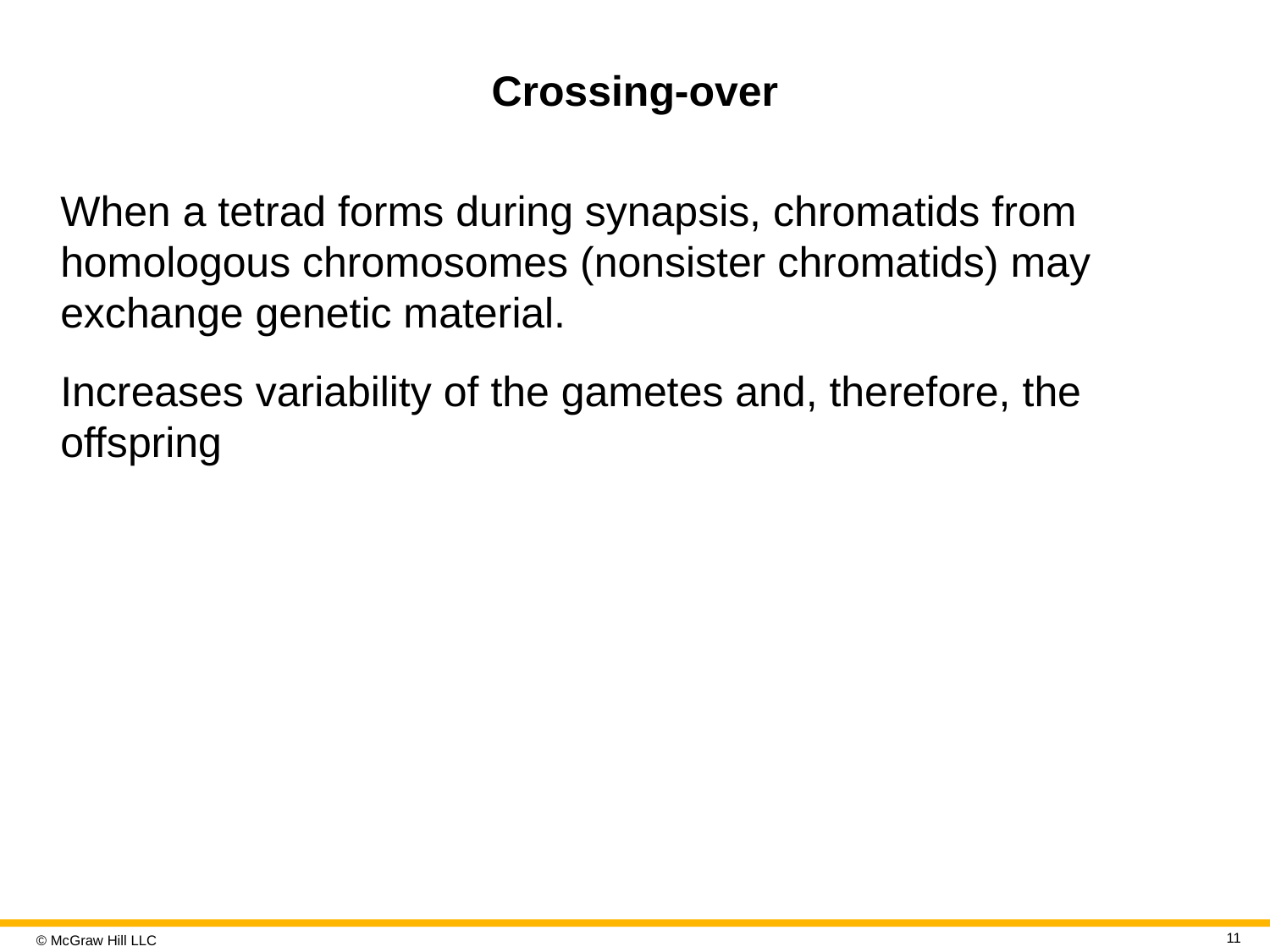

# Crossing-over
When a tetrad forms during synapsis, chromatids from homologous chromosomes (nonsister chromatids) may exchange genetic material.
Increases variability of the gametes and, therefore, the offspring
11